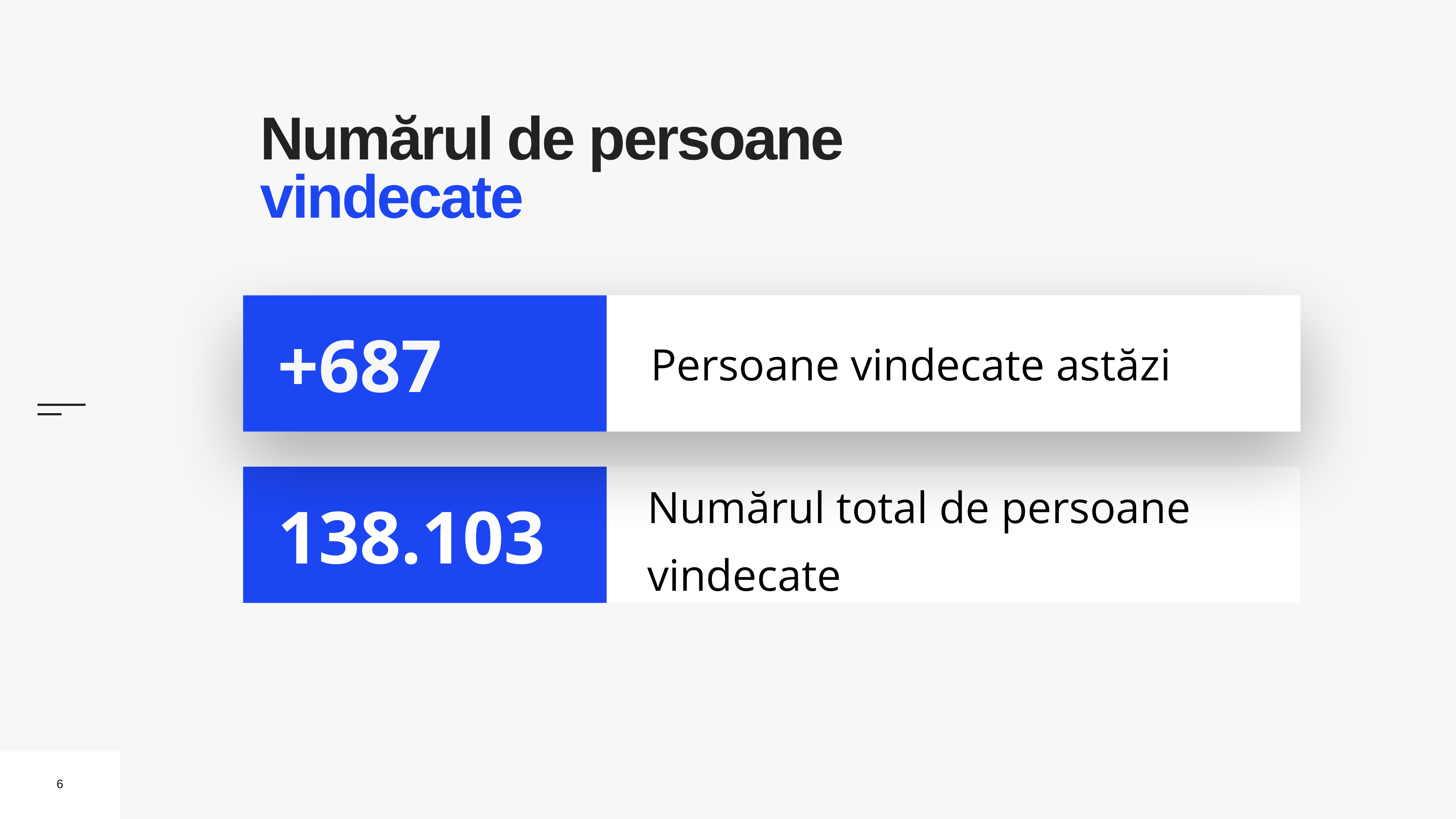

# Numărul de persoane vindecate

Persoane vindecate astăzi

+687

Numărul total de persoane vindecate

138.103
6
6